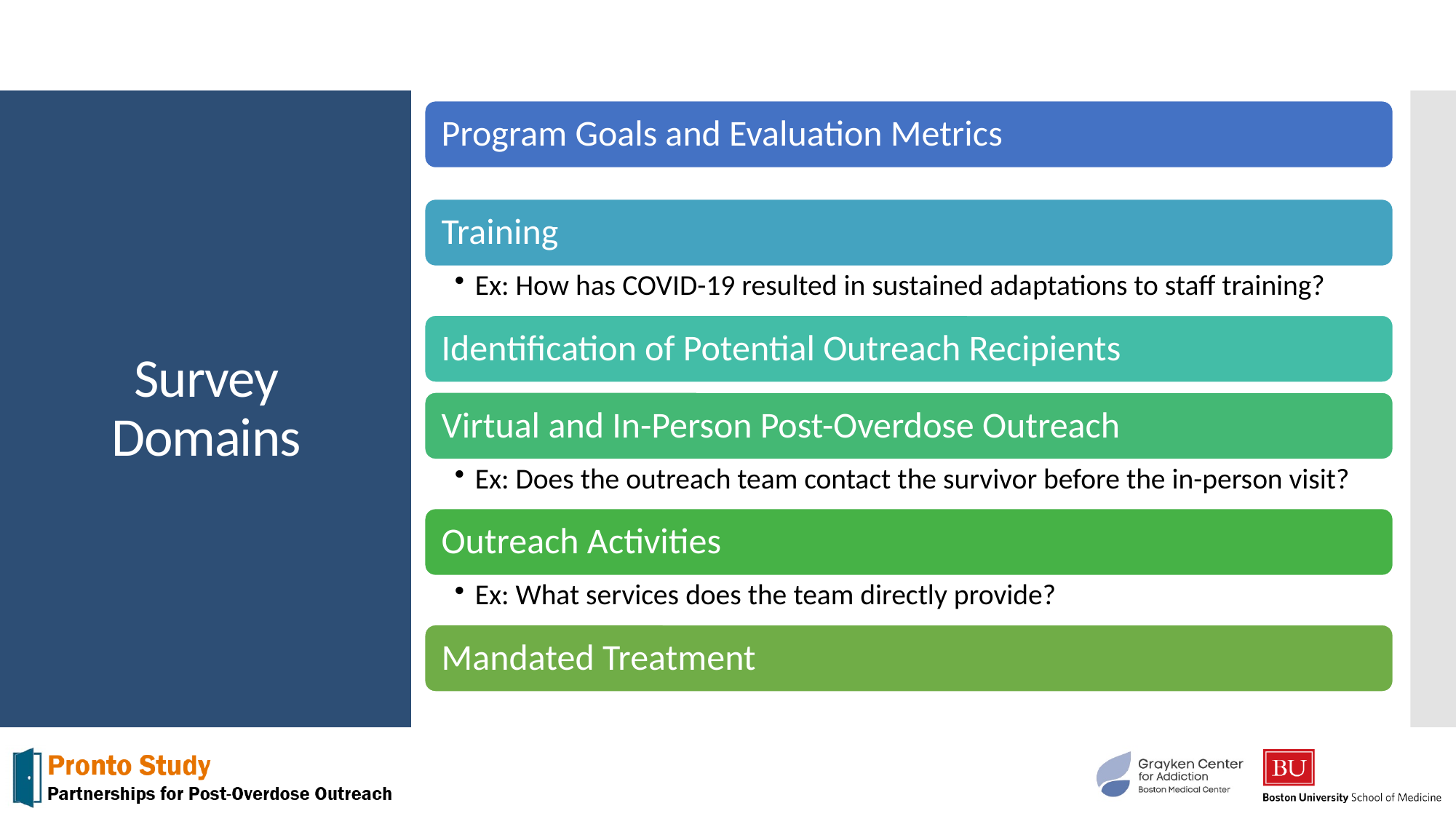

Program Goals and Evaluation Metrics
Training
Ex: How has COVID-19 resulted in sustained adaptations to staff training?
Identification of Potential Outreach Recipients
Virtual and In-Person Post-Overdose Outreach
Ex: Does the outreach team contact the survivor before the in-person visit?
Outreach Activities
Ex: What services does the team directly provide?
Mandated Treatment
# Survey Domains